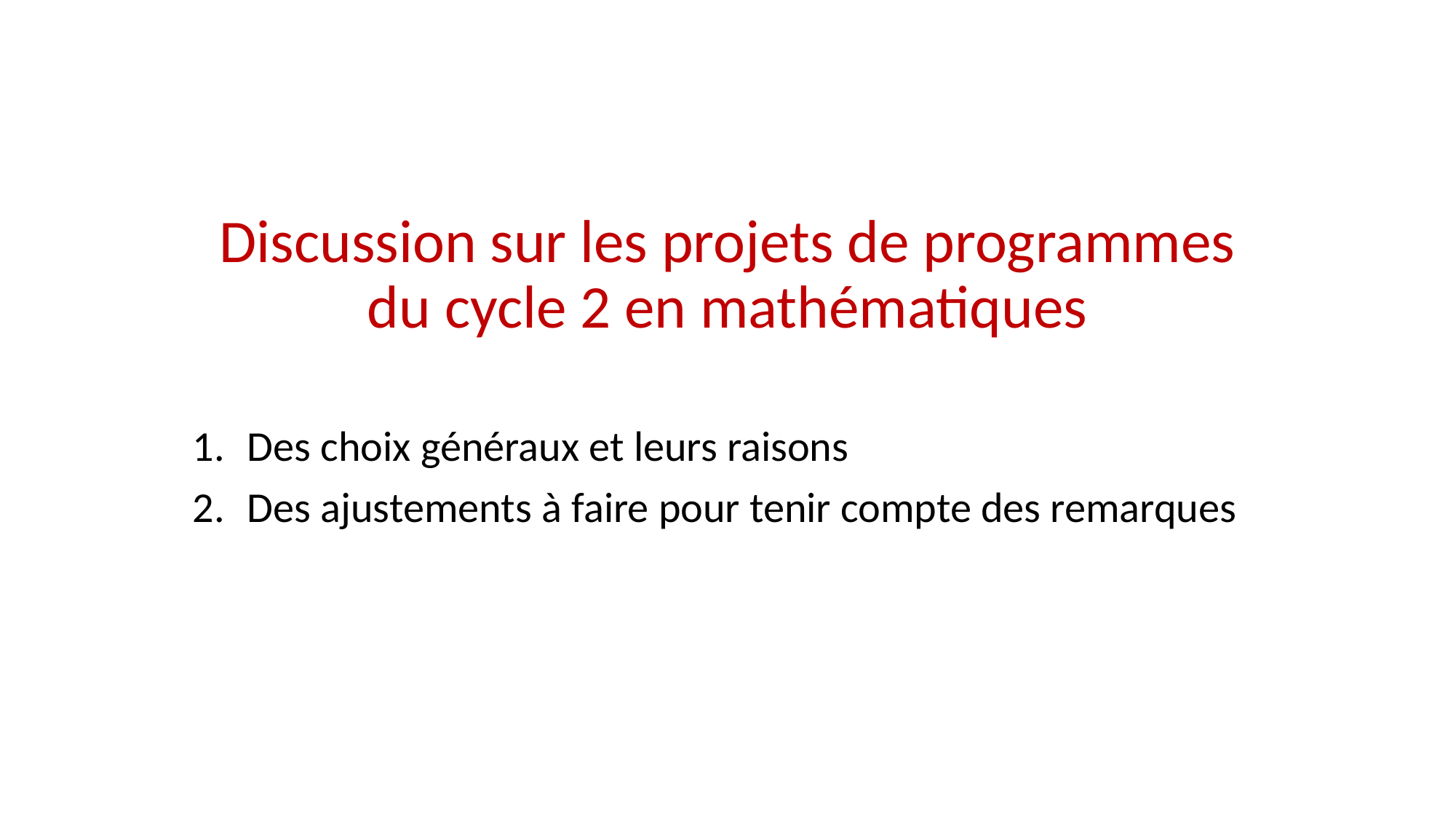

# Discussion sur les projets de programmes du cycle 2 en mathématiques
Des choix généraux et leurs raisons
Des ajustements à faire pour tenir compte des remarques